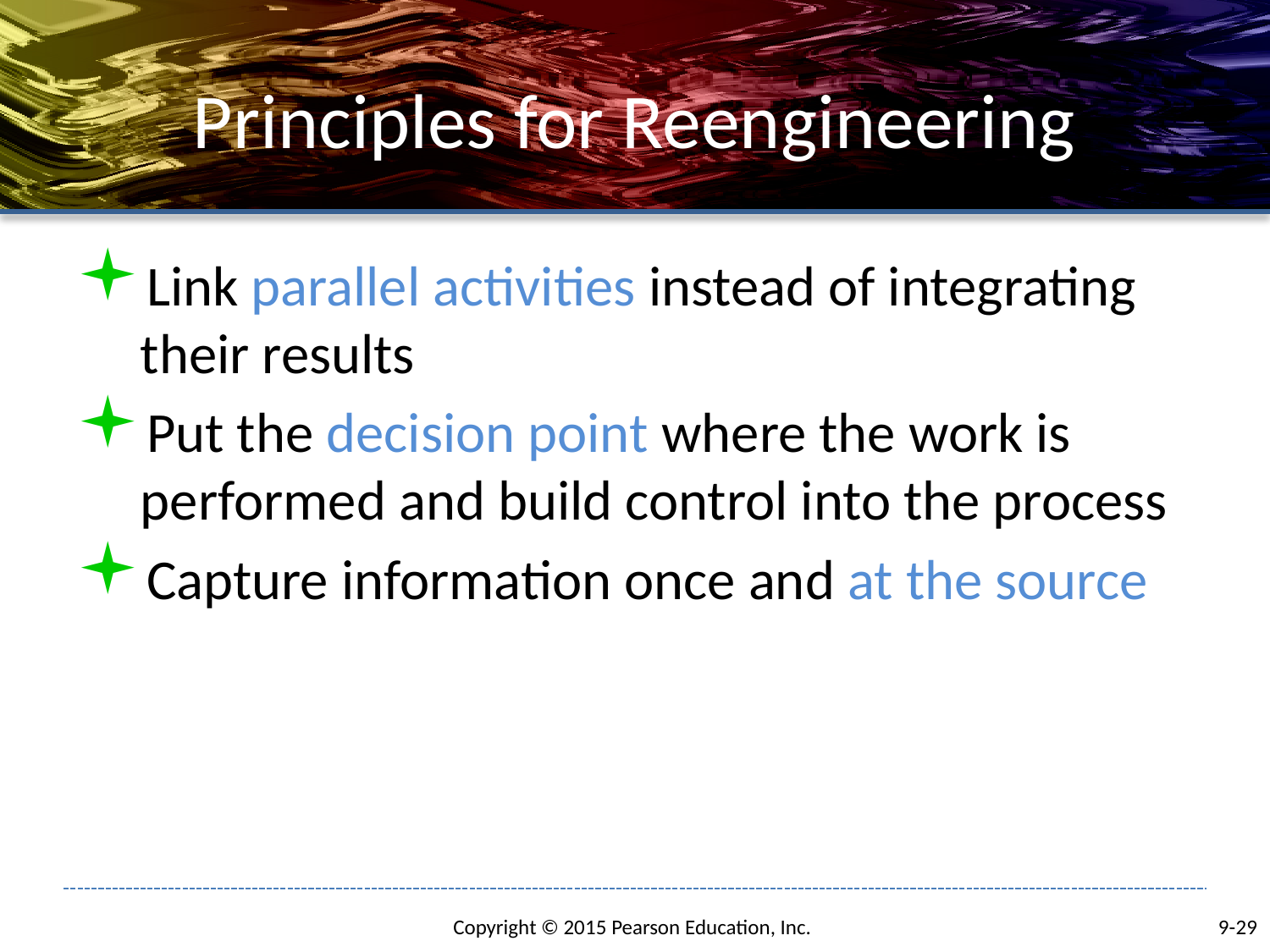

# Principles for Reengineering
Link parallel activities instead of integrating their results
Put the decision point where the work is performed and build control into the process
Capture information once and at the source

9-29
Copyright © 2015 Pearson Education, Inc.